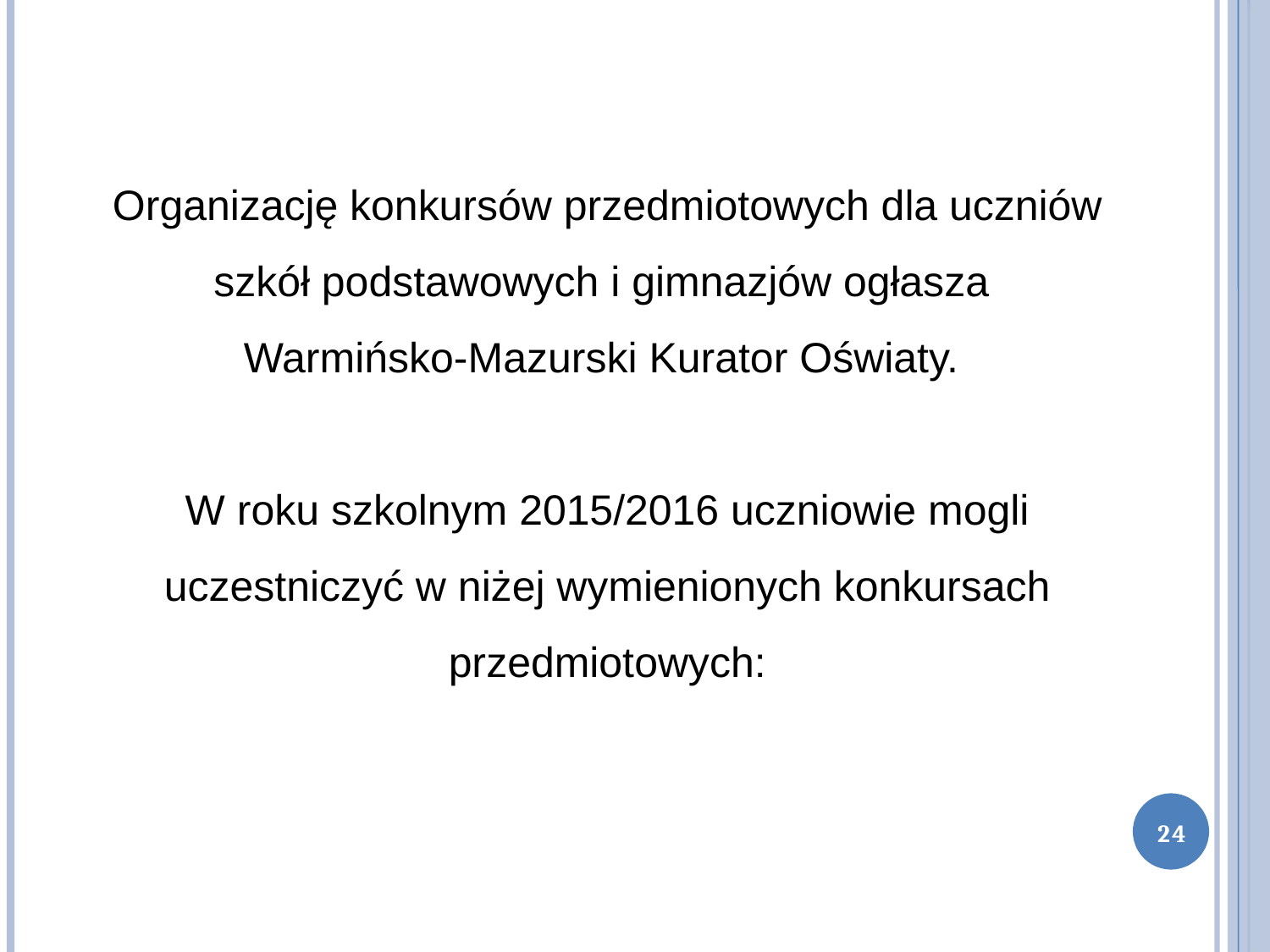

Organizację konkursów przedmiotowych dla uczniów szkół podstawowych i gimnazjów ogłasza
Warmińsko-Mazurski Kurator Oświaty.

W roku szkolnym 2015/2016 uczniowie mogli uczestniczyć w niżej wymienionych konkursach przedmiotowych:
24